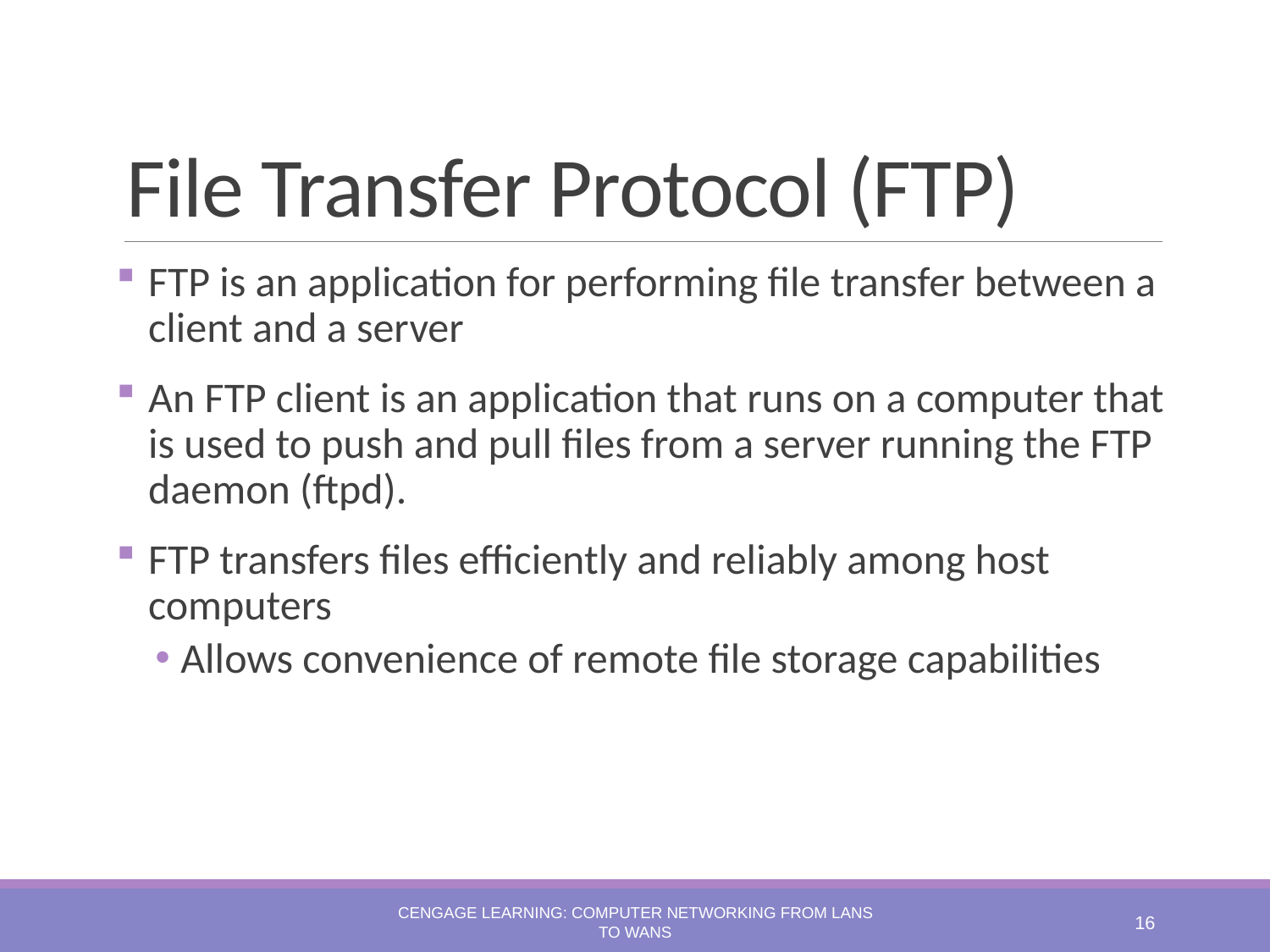

# File Transfer Protocol (FTP)
FTP is an application for performing file transfer between a client and a server
An FTP client is an application that runs on a computer that is used to push and pull files from a server running the FTP daemon (ftpd).
FTP transfers files efficiently and reliably among host computers
Allows convenience of remote file storage capabilities
Cengage Learning: Computer Networking from LANs to WANs
16